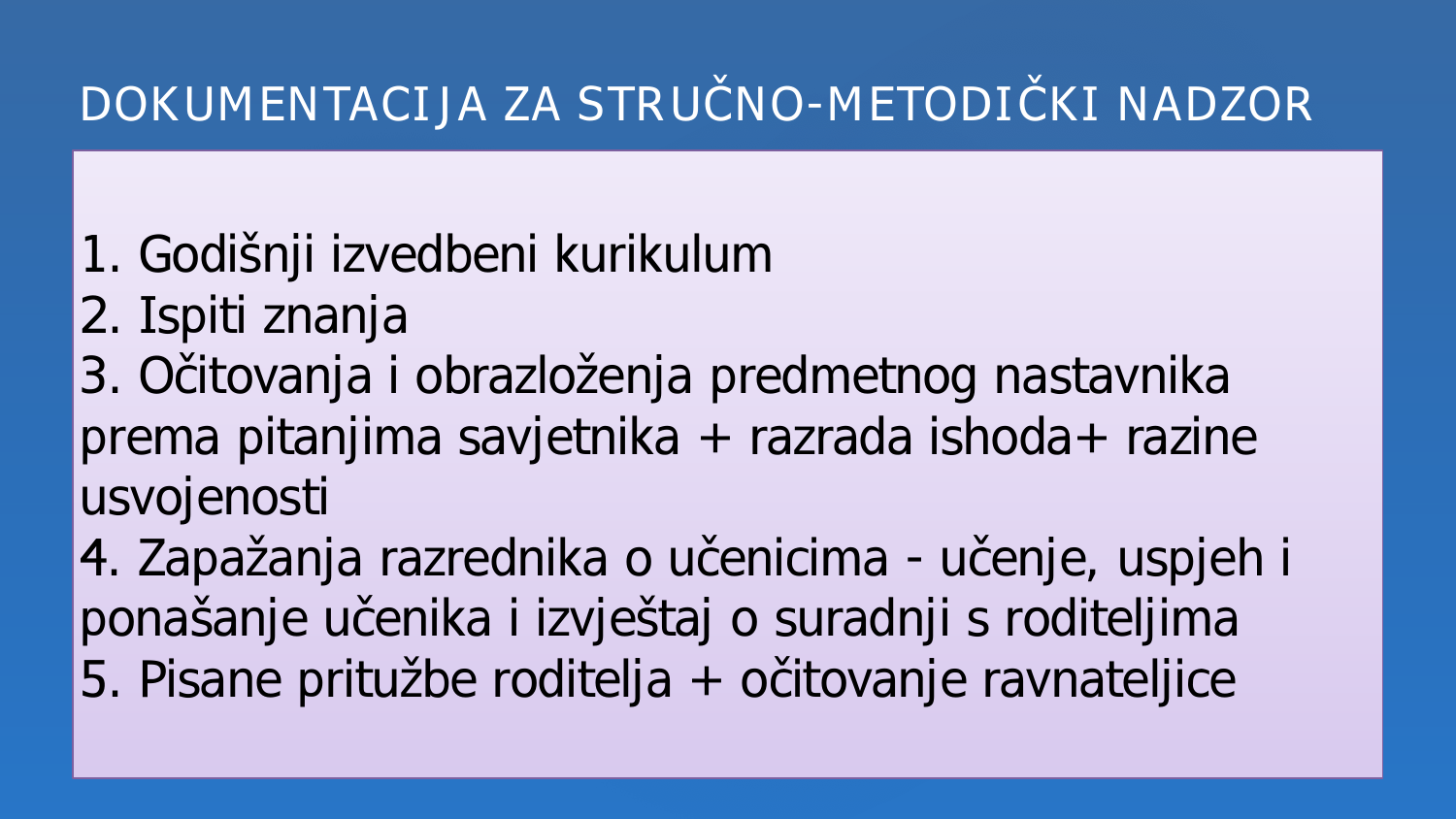

DOKUMENTACIJA ZA STRUČNO-METODIČKI NADZOR
1. Godišnji izvedbeni kurikulum
2. Ispiti znanja
3. Očitovanja i obrazloženja predmetnog nastavnika prema pitanjima savjetnika + razrada ishoda+ razine usvojenosti
4. Zapažanja razrednika o učenicima - učenje, uspjeh i ponašanje učenika i izvještaj o suradnji s roditeljima
5. Pisane pritužbe roditelja + očitovanje ravnateljice